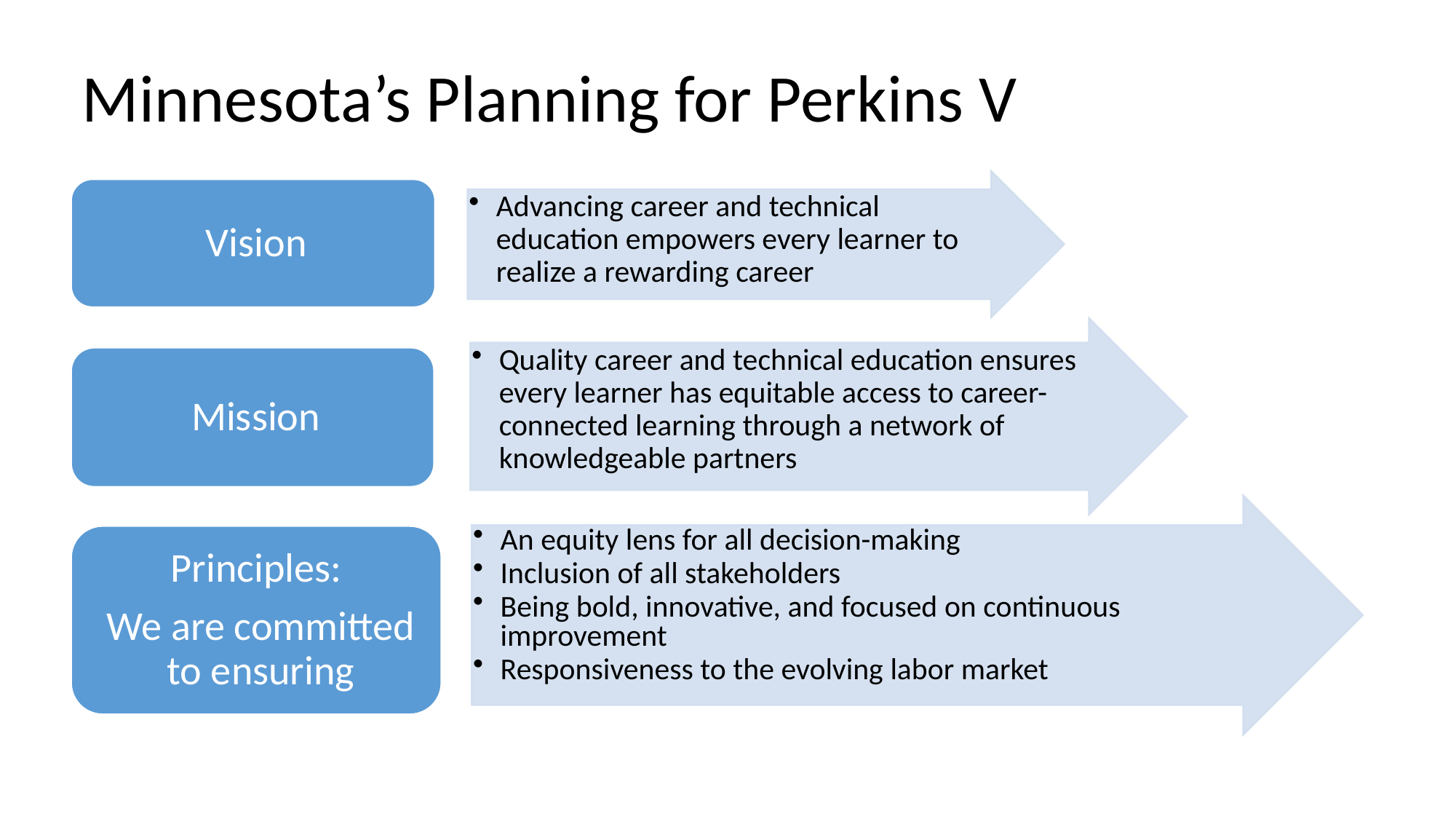

# Minnesota’s Planning for Perkins V
Advancing career and technical education empowers every learner to realize a rewarding career
Vision
Quality career and technical education ensures every learner has equitable access to career-connected learning through a network of knowledgeable partners
Mission
An equity lens for all decision-making
Inclusion of all stakeholders
Being bold, innovative, and focused on continuous improvement
Responsiveness to the evolving labor market
Principles:
We are committed to ensuring